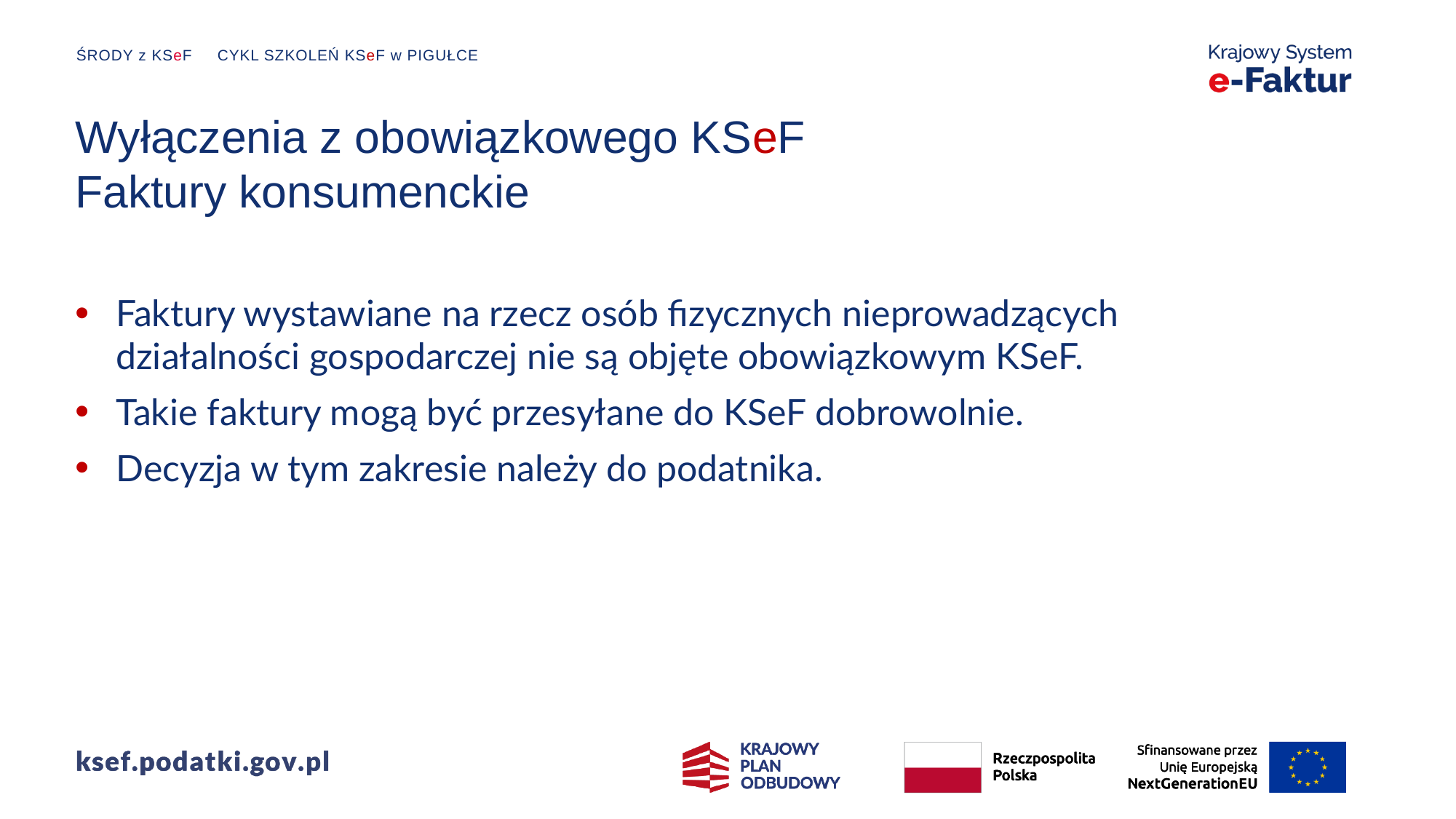

Wyłączenia z obowiązkowego KSeF
Faktury konsumenckie
Faktury wystawiane na rzecz osób fizycznych nieprowadzących działalności gospodarczej nie są objęte obowiązkowym KSeF.
Takie faktury mogą być przesyłane do KSeF dobrowolnie.
Decyzja w tym zakresie należy do podatnika.